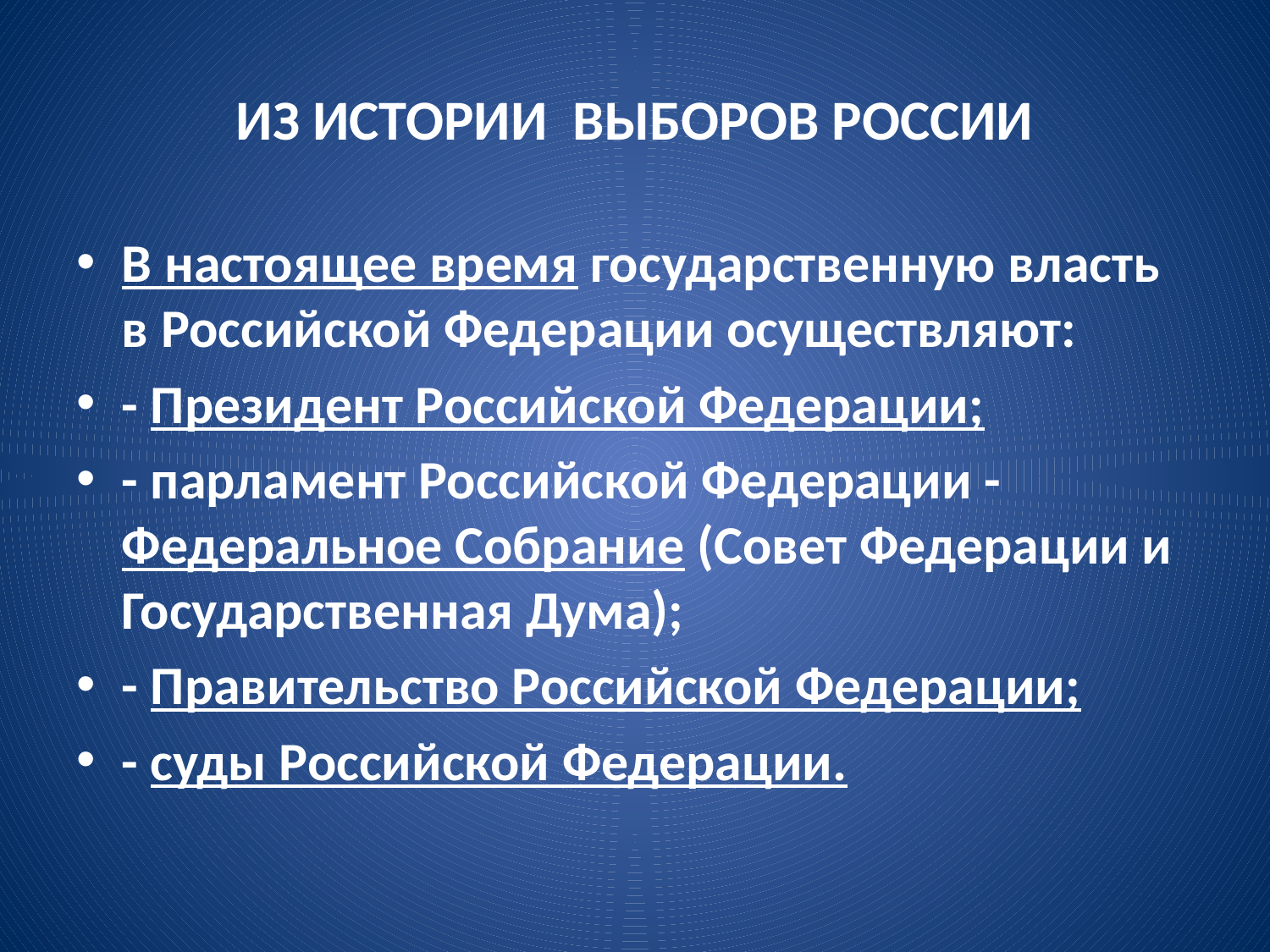

# ИЗ ИСТОРИИ  ВЫБОРОВ РОССИИ
В настоящее время государственную власть в Российской Федерации осуществляют:
- Президент Российской Федерации;
- парламент Российской Федерации - Федеральное Собрание (Совет Федерации и Государственная Дума);
- Правительство Российской Федерации;
- суды Российской Федерации.